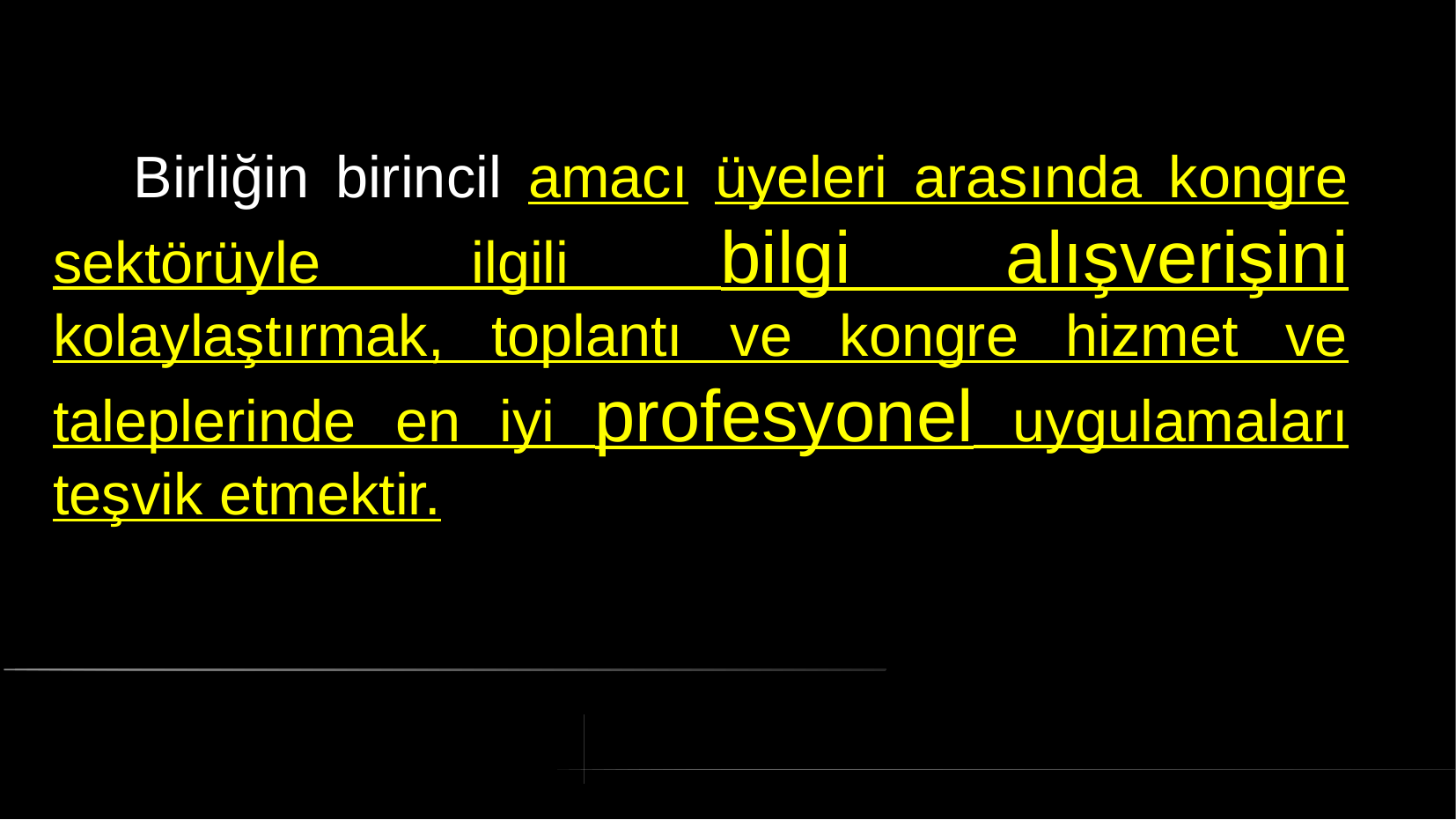

# Birliğin birincil amacı üyeleri arasında kongre sektörüyle ilgili bilgi alışverişini kolaylaştırmak, toplantı ve kongre hizmet ve taleplerinde en iyi profesyonel uygulamaları teşvik etmektir.